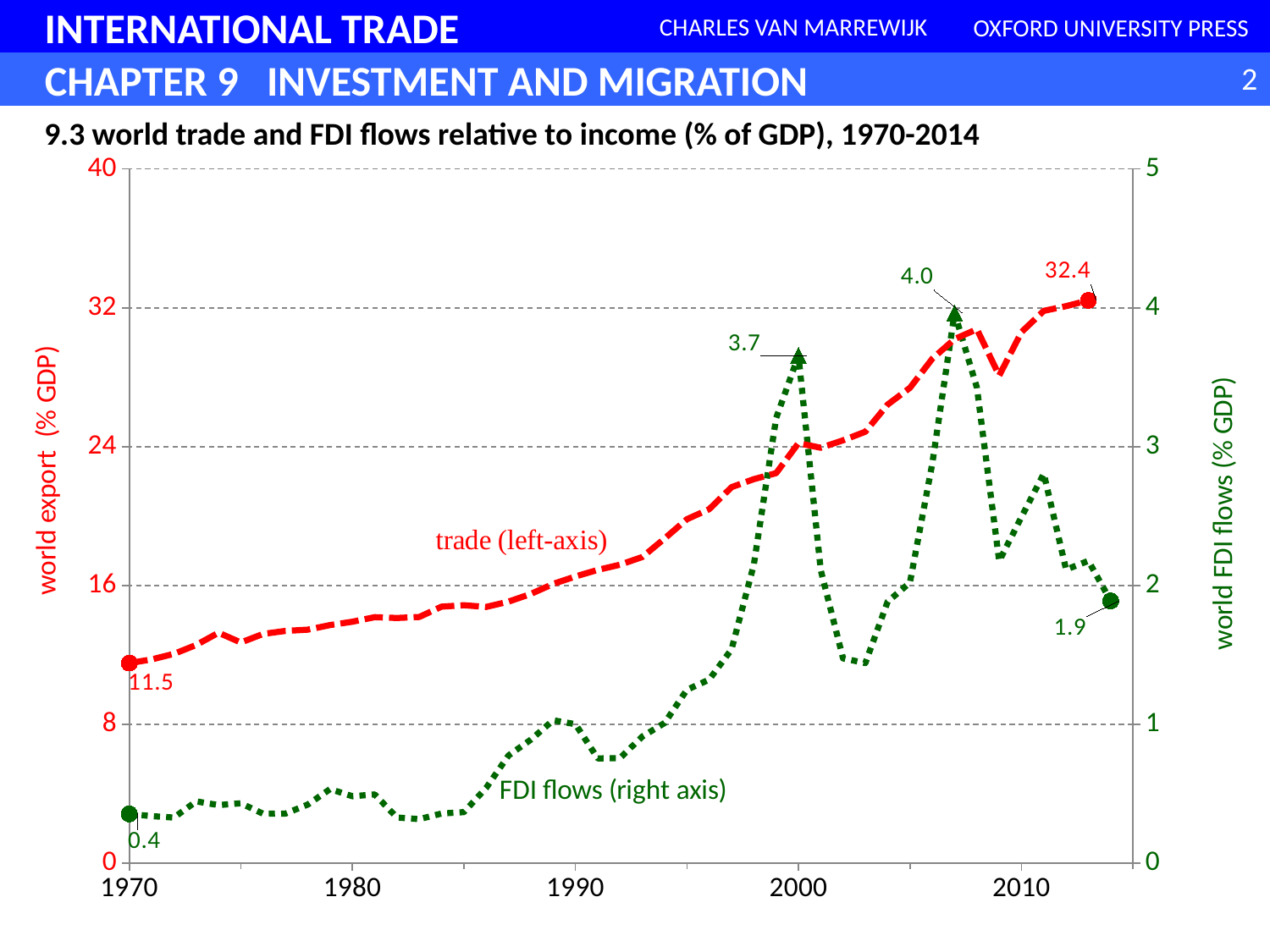

### Chart

| Category | World exports goods and services (constant 2014 $ billion) | World FDI flows (average in and out; constant 2014 USD billion) |
|---|---|---|
9.3 world trade and FDI flows relative to income (% of GDP), 1970-2014